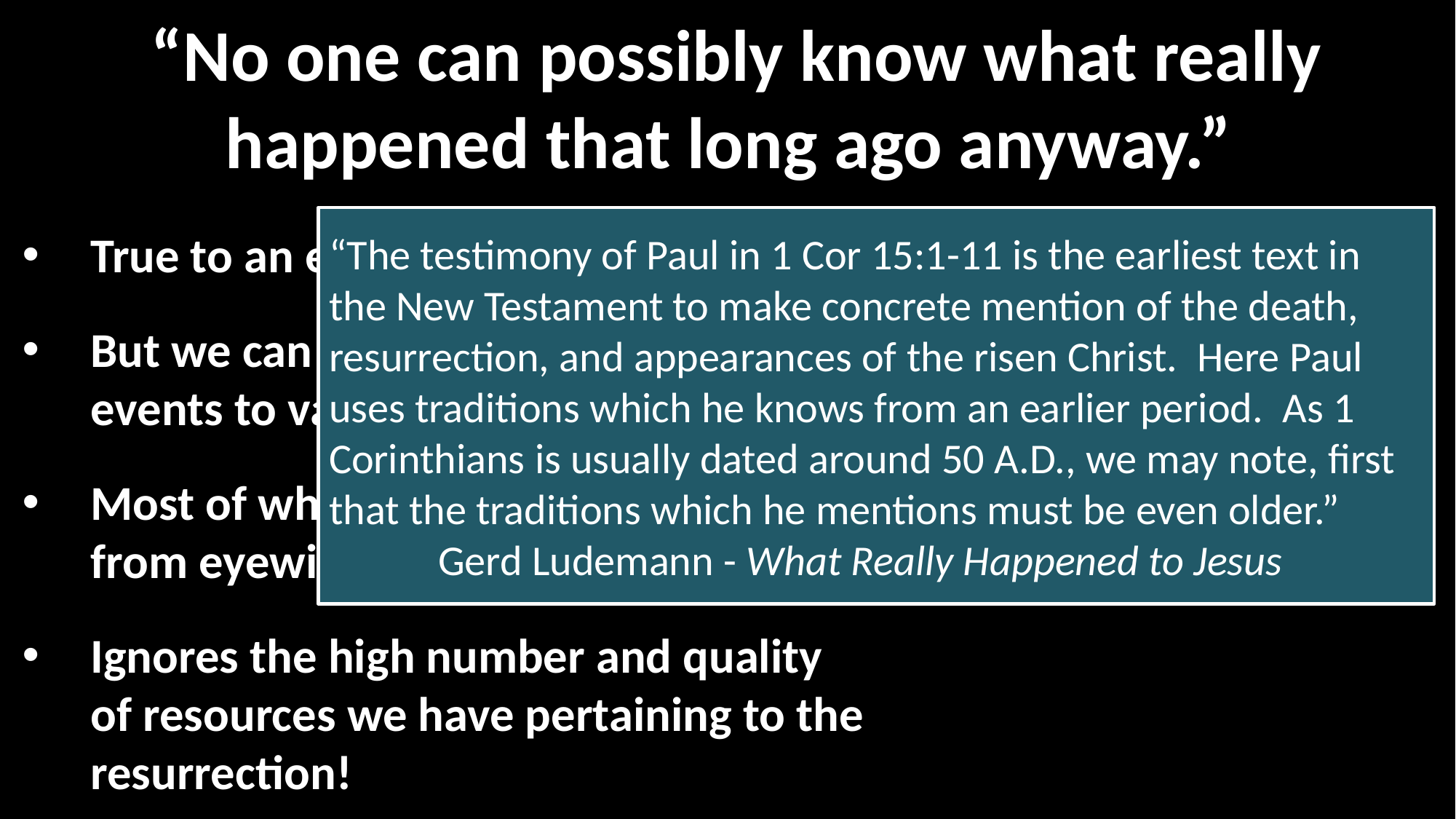

“No one can possibly know what really happened that long ago anyway.”
“The testimony of Paul in 1 Cor 15:1-11 is the earliest text in the New Testament to make concrete mention of the death, resurrection, and appearances of the risen Christ.  Here Paul uses traditions which he knows from an earlier period.  As 1 Corinthians is usually dated around 50 A.D., we may note, first that the traditions which he mentions must be even older.”
	Gerd Ludemann - What Really Happened to Jesus
True to an extent

But we can know the historicity of events to varying degrees of certainty

Most of what we know from history is from eyewitness accounts

Ignores the high number and quality of resources we have pertaining to the resurrection!